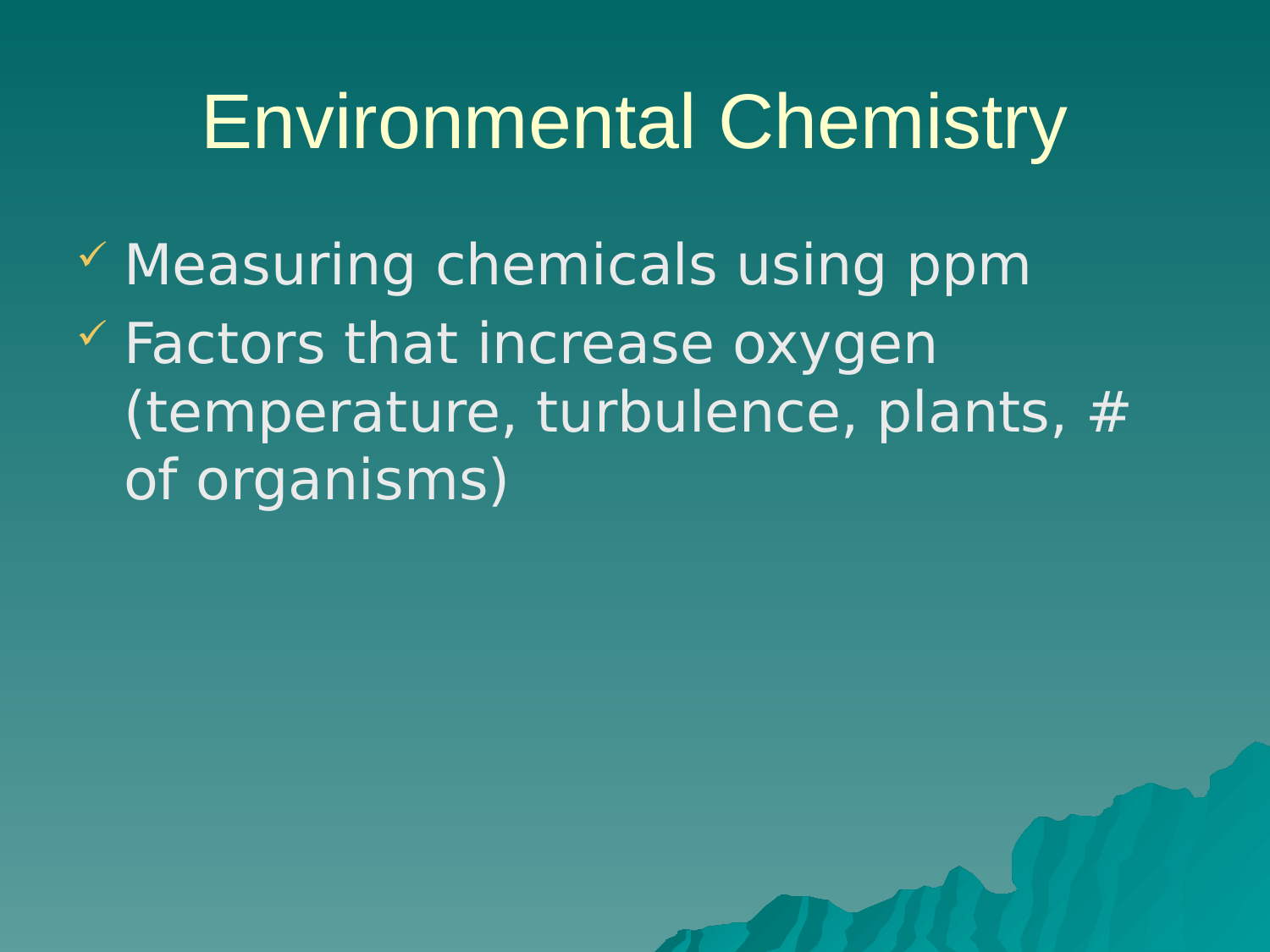

# Environmental Chemistry
Measuring chemicals using ppm
Factors that increase oxygen (temperature, turbulence, plants, # of organisms)